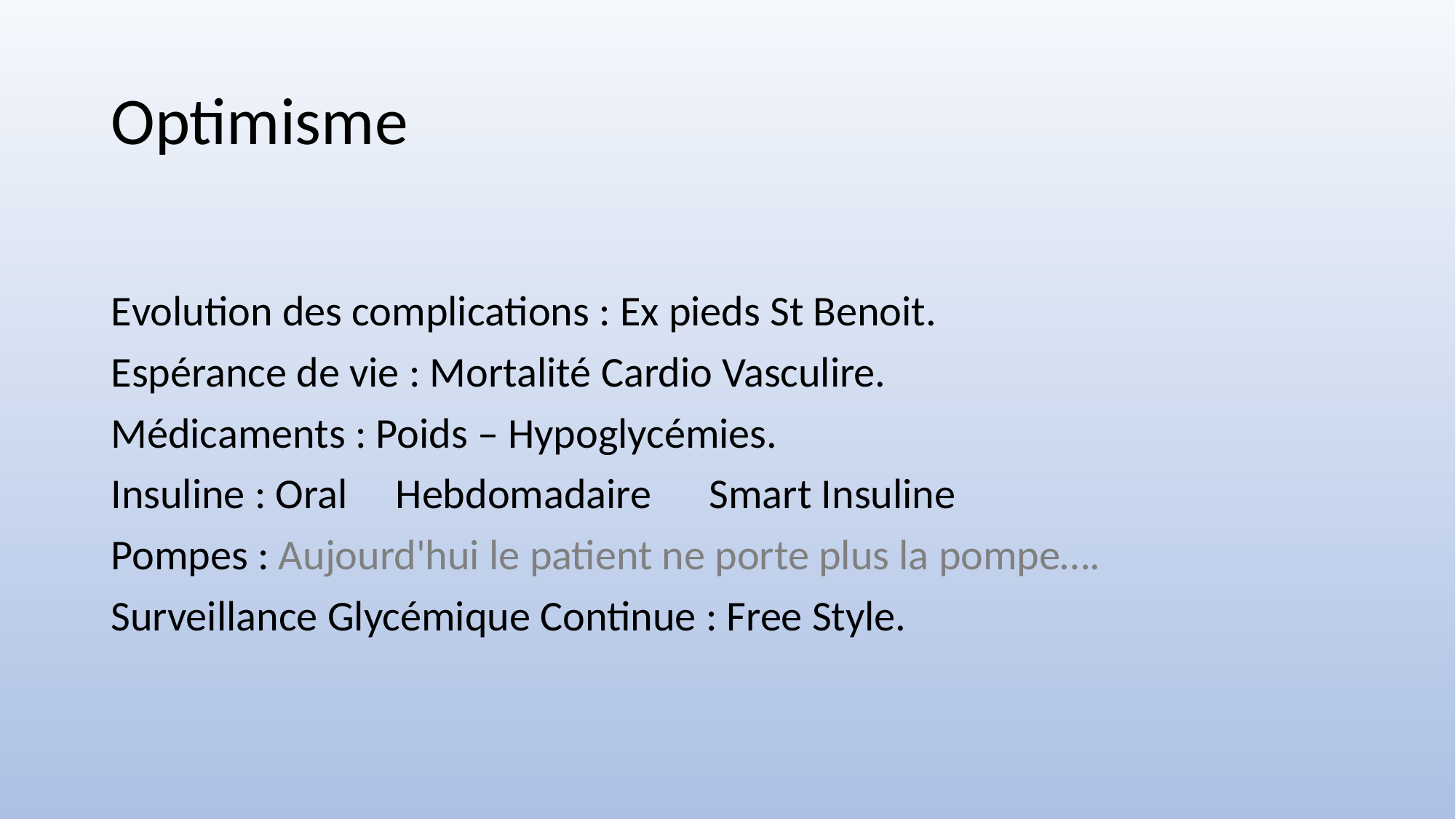

# Optimisme

Evolution des complications : Ex pieds St Benoit.
Espérance de vie : Mortalité Cardio Vasculire.
Médicaments : Poids – Hypoglycémies.
Insuline : Oral     Hebdomadaire      Smart Insuline
Pompes : Aujourd'hui le patient ne porte plus la pompe….
Surveillance Glycémique Continue : Free Style.